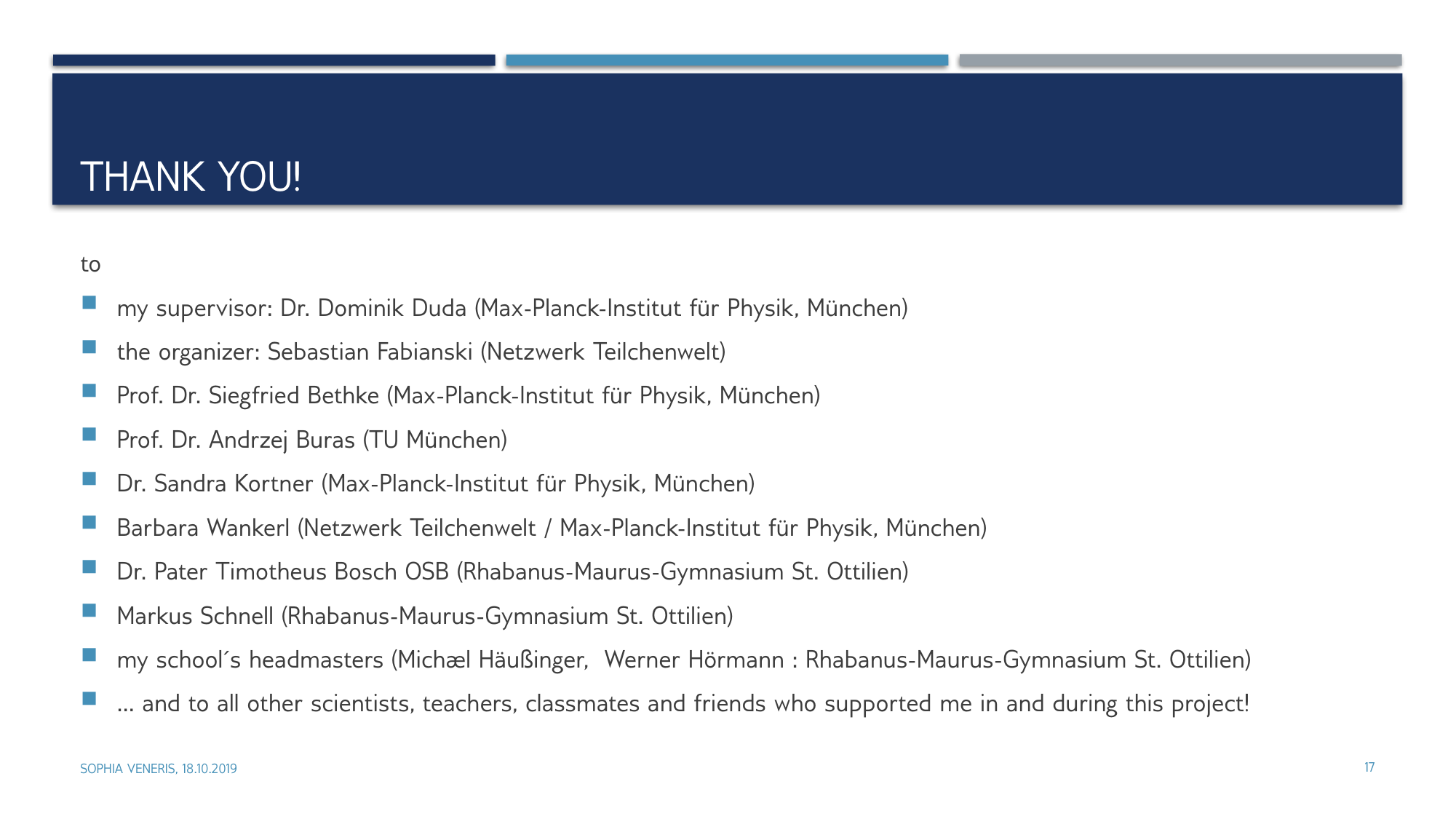

# Thank You!
to
my supervisor: Dr. Dominik Duda (Max-Planck-Institut für Physik, München)
the organizer: Sebastian Fabianski (Netzwerk Teilchenwelt)
Prof. Dr. Siegfried Bethke (Max-Planck-Institut für Physik, München)
Prof. Dr. Andrzej Buras (TU München)
Dr. Sandra Kortner (Max-Planck-Institut für Physik, München)
Barbara Wankerl (Netzwerk Teilchenwelt / Max-Planck-Institut für Physik, München)
Dr. Pater Timotheus Bosch OSB (Rhabanus-Maurus-Gymnasium St. Ottilien)
Markus Schnell (Rhabanus-Maurus-Gymnasium St. Ottilien)
my school´s headmasters (Michael Häußinger,  Werner Hörmann : Rhabanus-Maurus-Gymnasium St. Ottilien)
… and to all other scientists, teachers, classmates and friends who supported me in and during this project!

17
Sophia Veneris, 18.10.2019